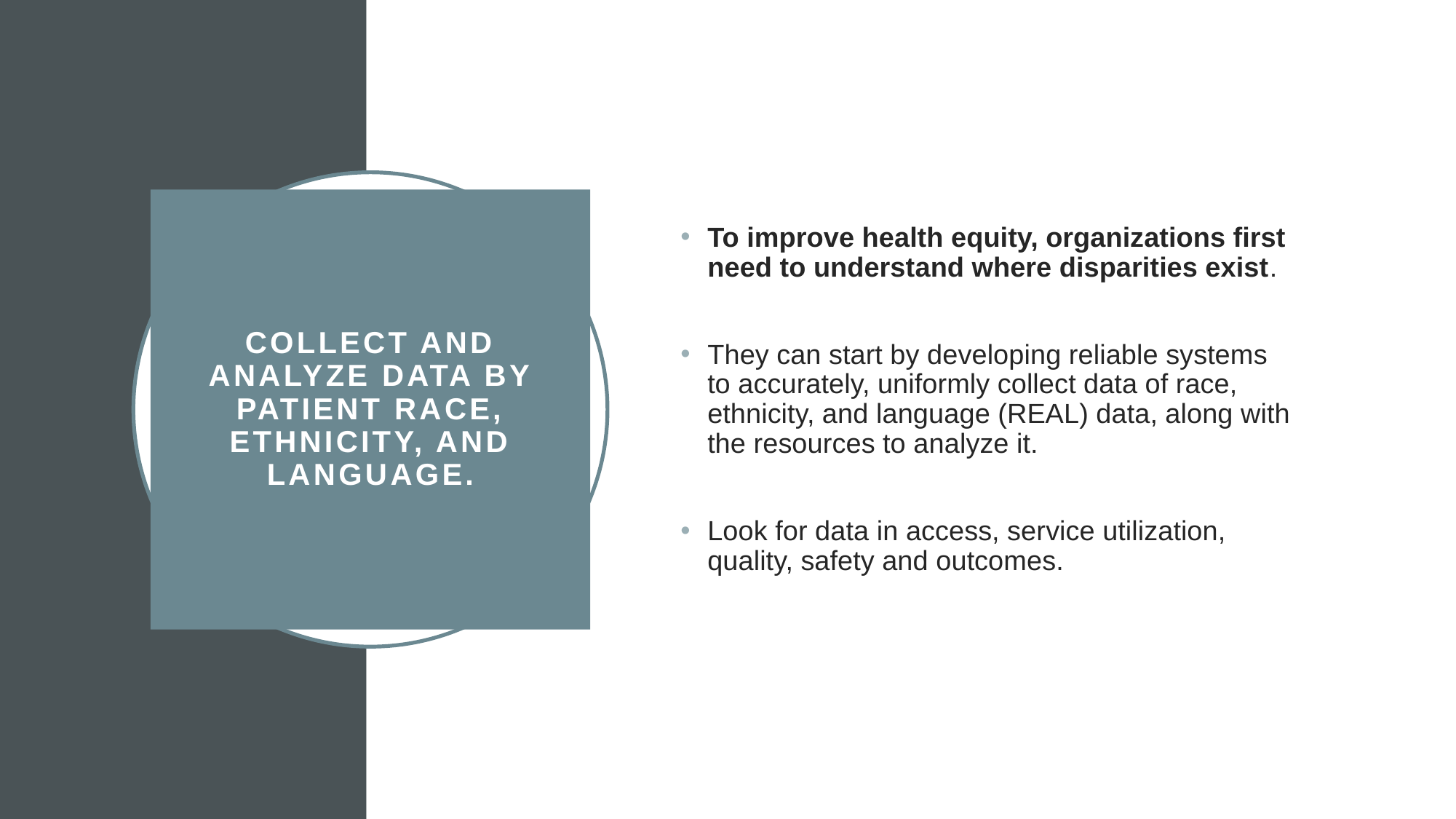

# Collect and analyze data by patient race, ethnicity, and language.
To improve health equity, organizations first need to understand where disparities exist.

They can start by developing reliable systems to accurately, uniformly collect data of race, ethnicity, and language (REAL) data, along with the resources to analyze it.

Look for data in access, service utilization, quality, safety and outcomes.